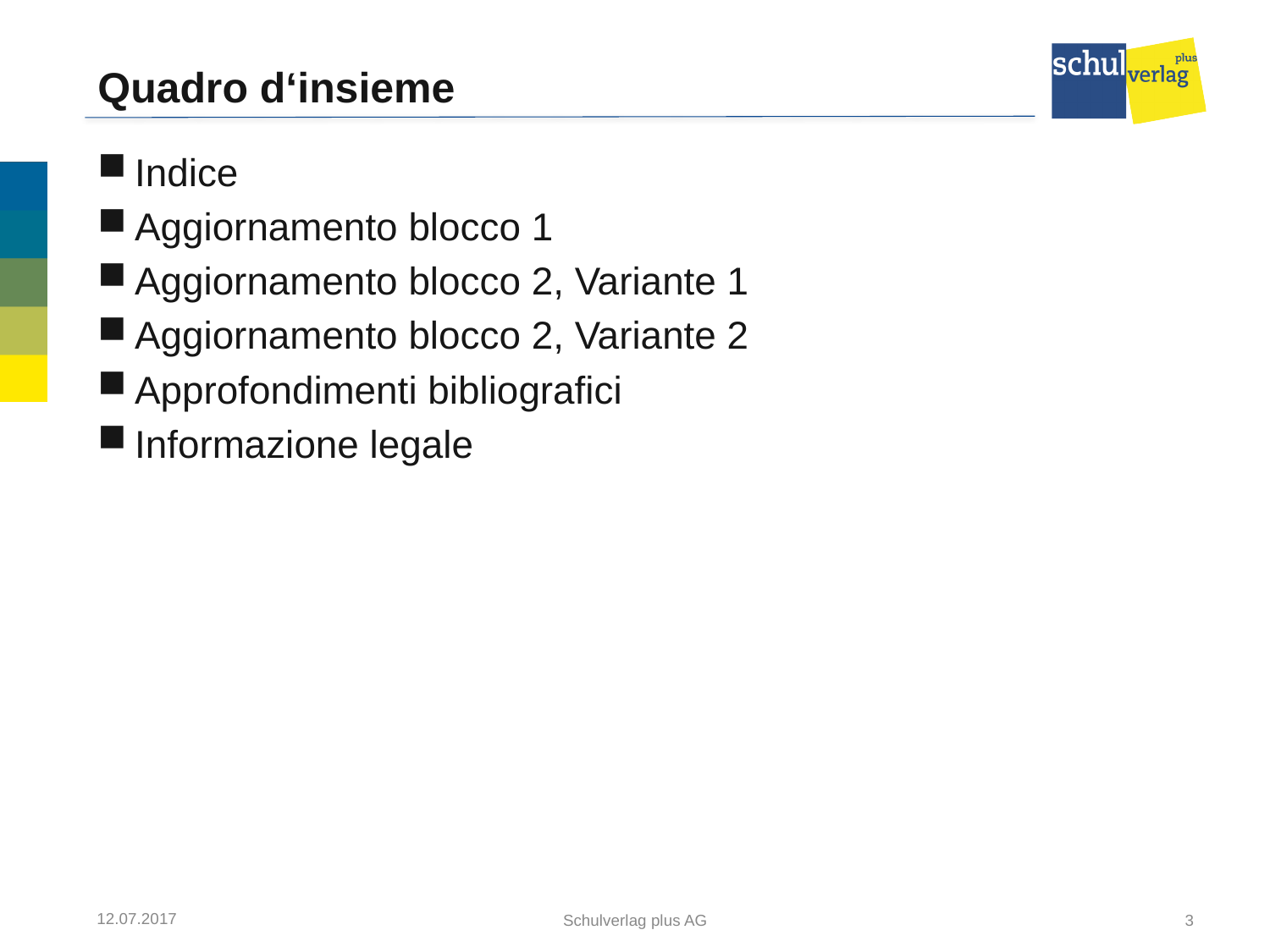

# Quadro d‘insieme
Indice
Aggiornamento blocco 1
Aggiornamento blocco 2, Variante 1
Aggiornamento blocco 2, Variante 2
Approfondimenti bibliografici
Informazione legale

12.07.2017
Schulverlag plus AG
3